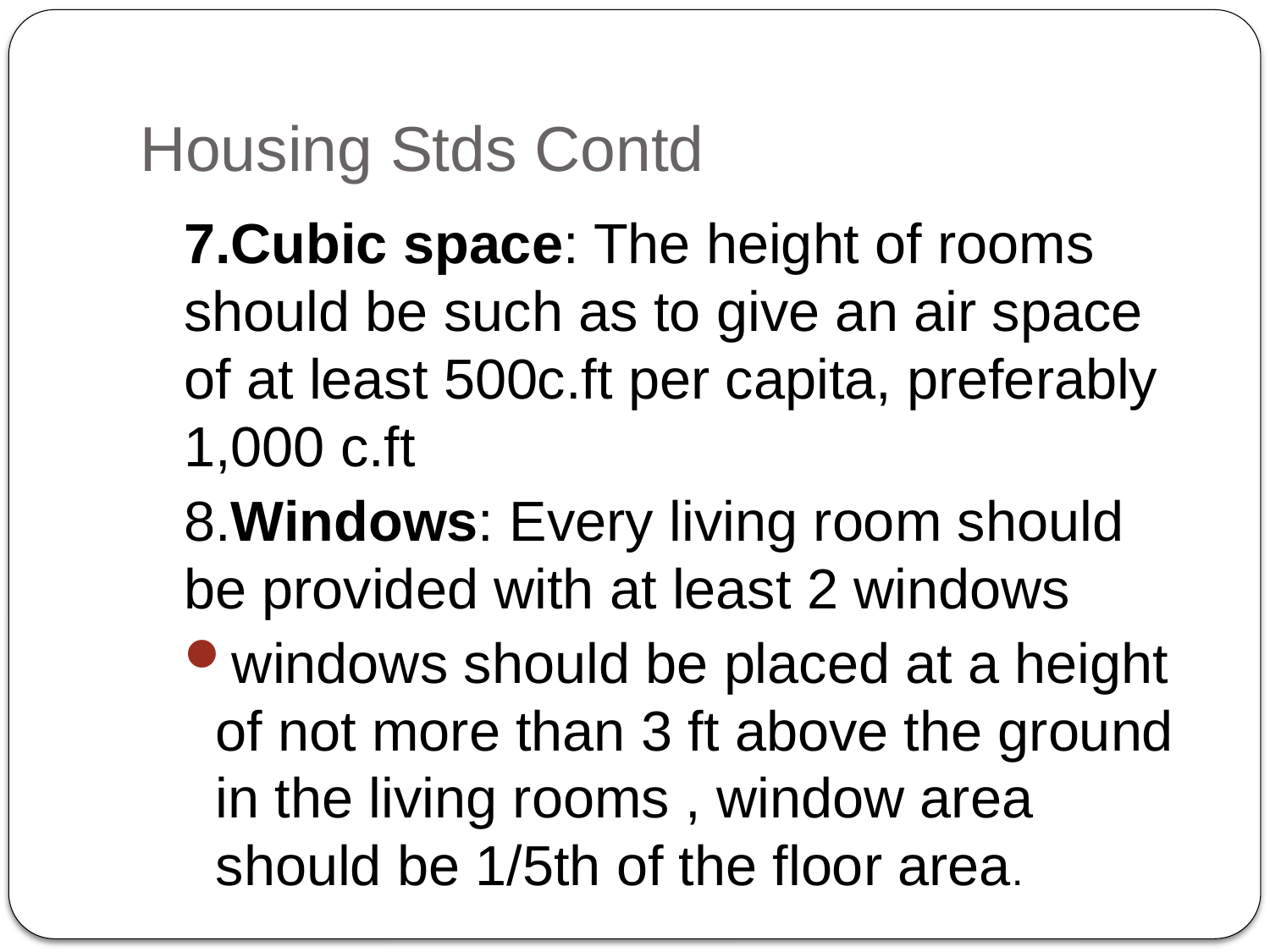

# Housing Stds Contd
7.Cubic space: The height of rooms should be such as to give an air space of at least 500c.ft per capita, preferably 1,000 c.ft
8.Windows: Every living room should be provided with at least 2 windows
windows should be placed at a height of not more than 3 ft above the ground in the living rooms , window area should be 1/5th of the floor area.